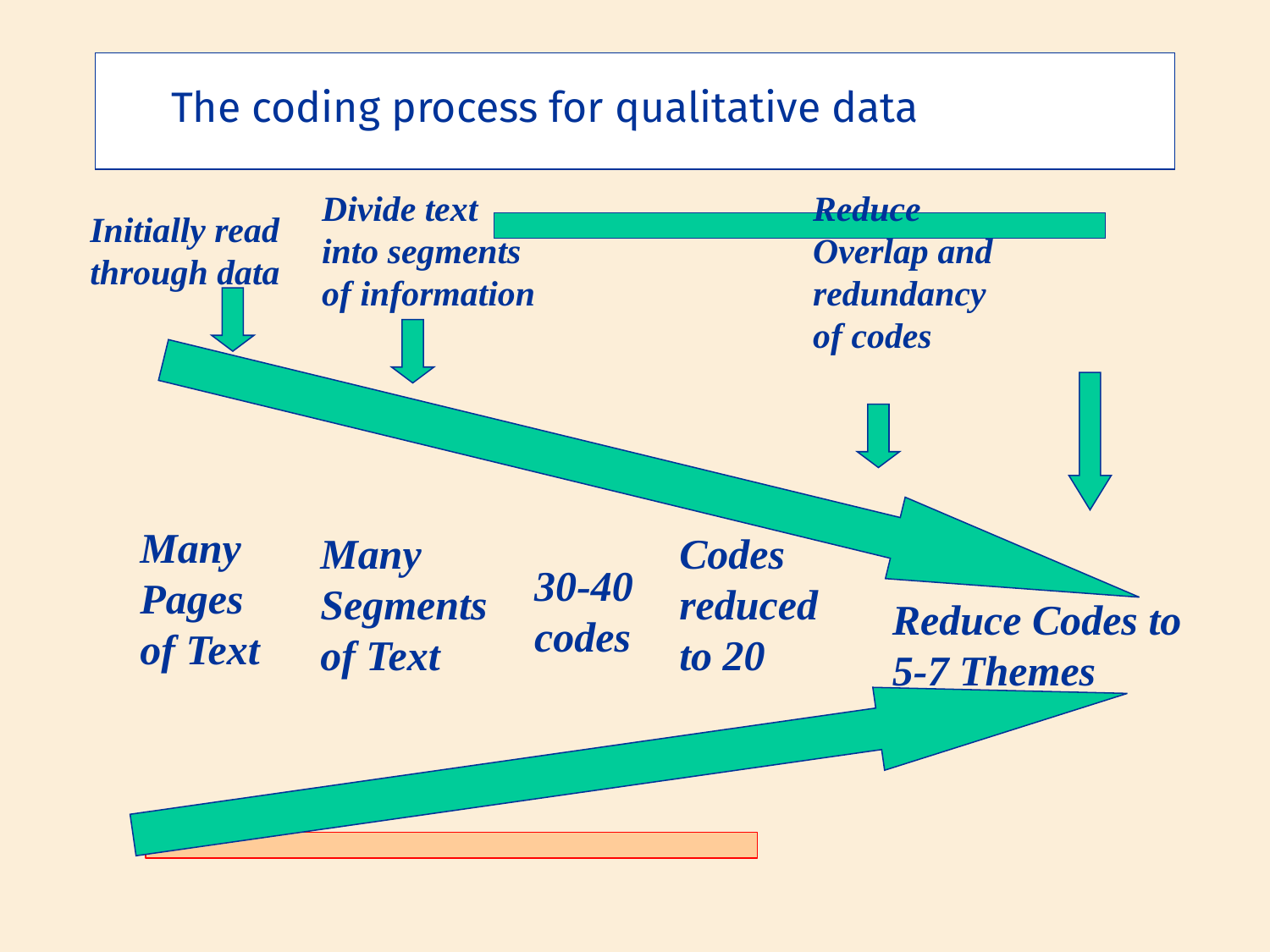

The coding process for qualitative data
Divide text
into segments
of information
Reduce
Overlap and
redundancy
of codes
Initially read
through data

Many
Pages
of Text
Many
Segments
of Text
Codes
reduced
to 20
30-40
codes
Reduce Codes to
5-7 Themes